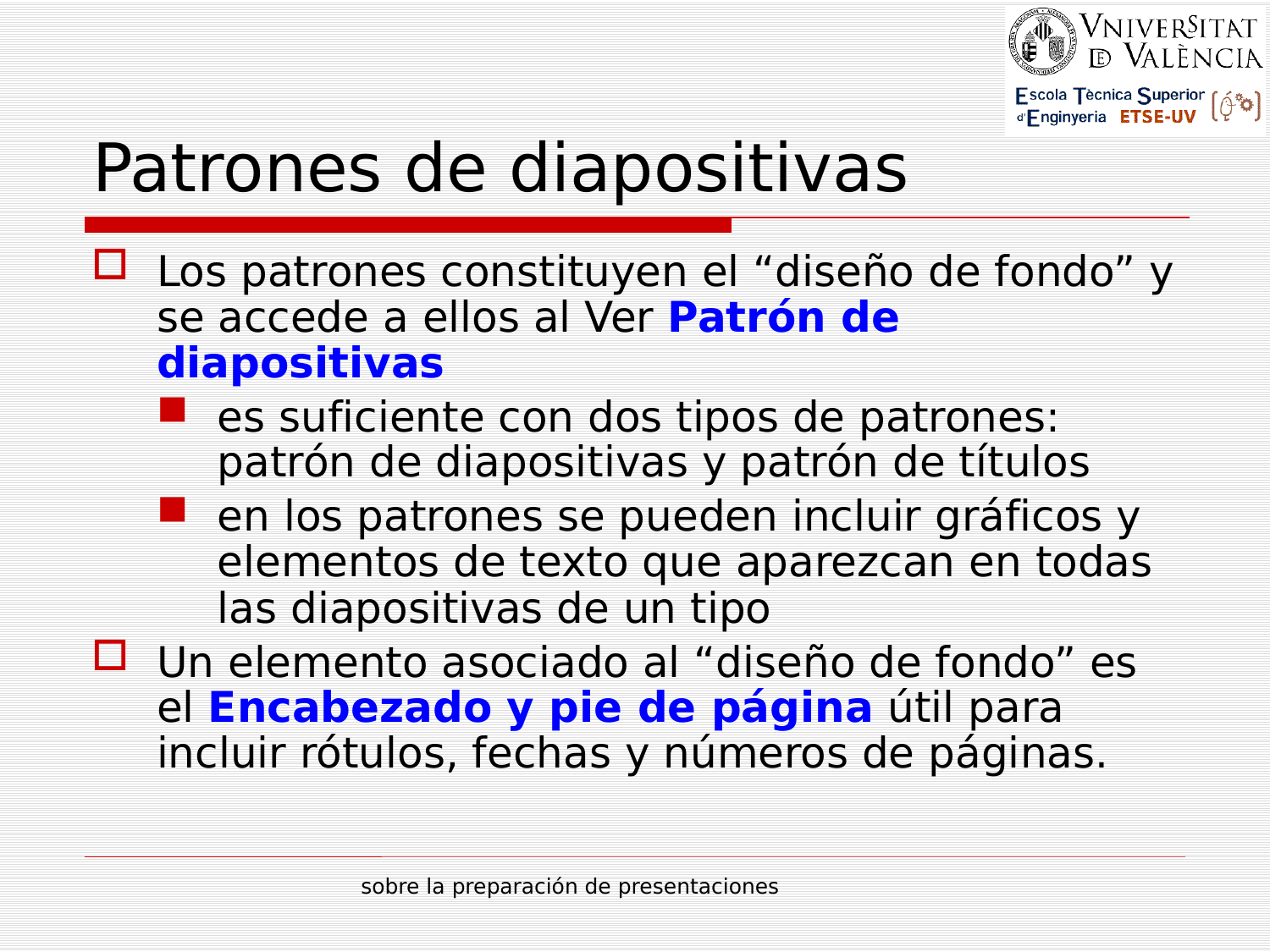

# Patrones de diapositivas
Los patrones constituyen el “diseño de fondo” y se accede a ellos al Ver Patrón de diapositivas
es suficiente con dos tipos de patrones: patrón de diapositivas y patrón de títulos
en los patrones se pueden incluir gráficos y elementos de texto que aparezcan en todas las diapositivas de un tipo
Un elemento asociado al “diseño de fondo” es el Encabezado y pie de página útil para incluir rótulos, fechas y números de páginas.
sobre la preparación de presentaciones